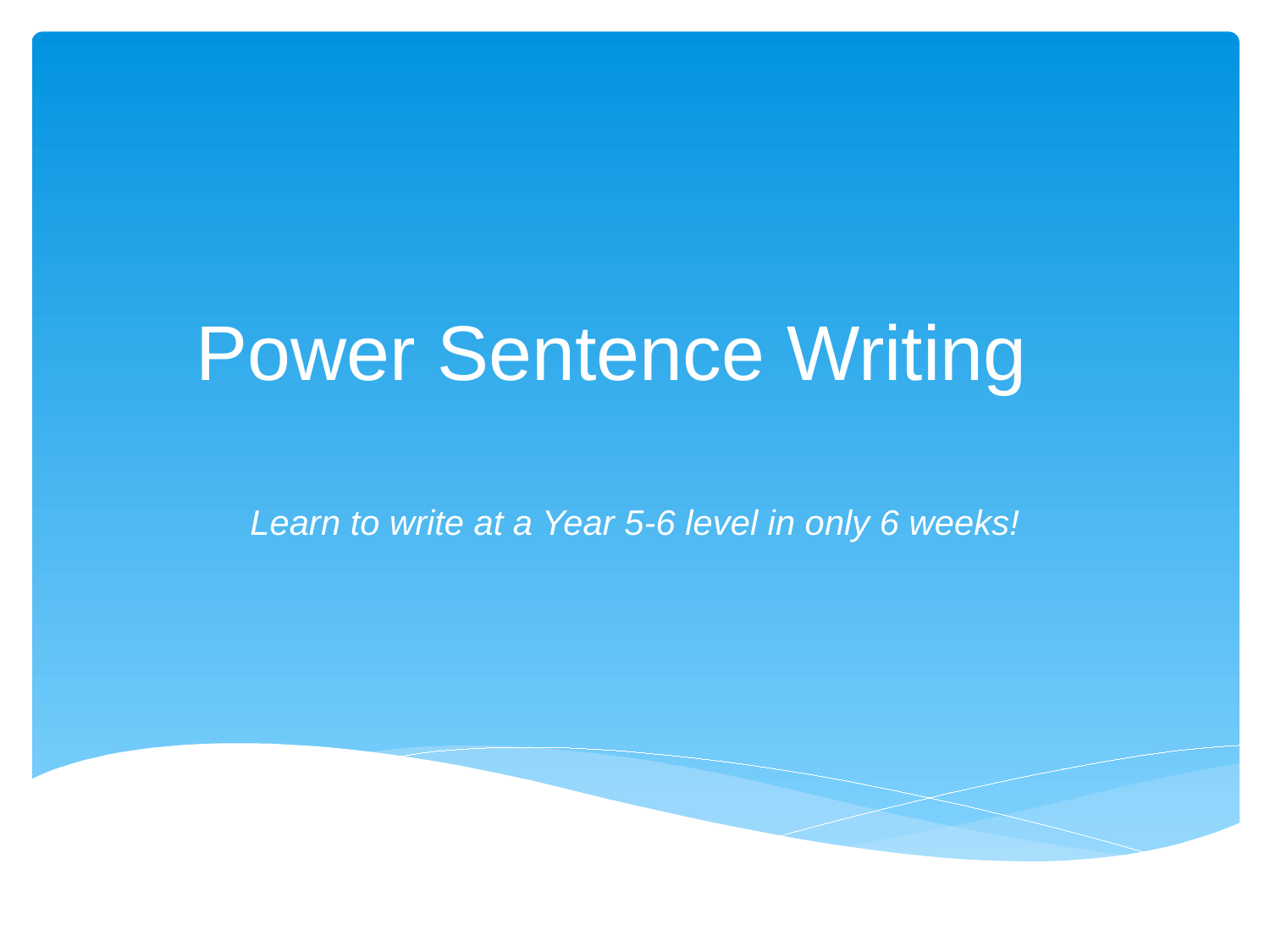

# Power Sentence Writing
Learn to write at a Year 5-6 level in only 6 weeks!